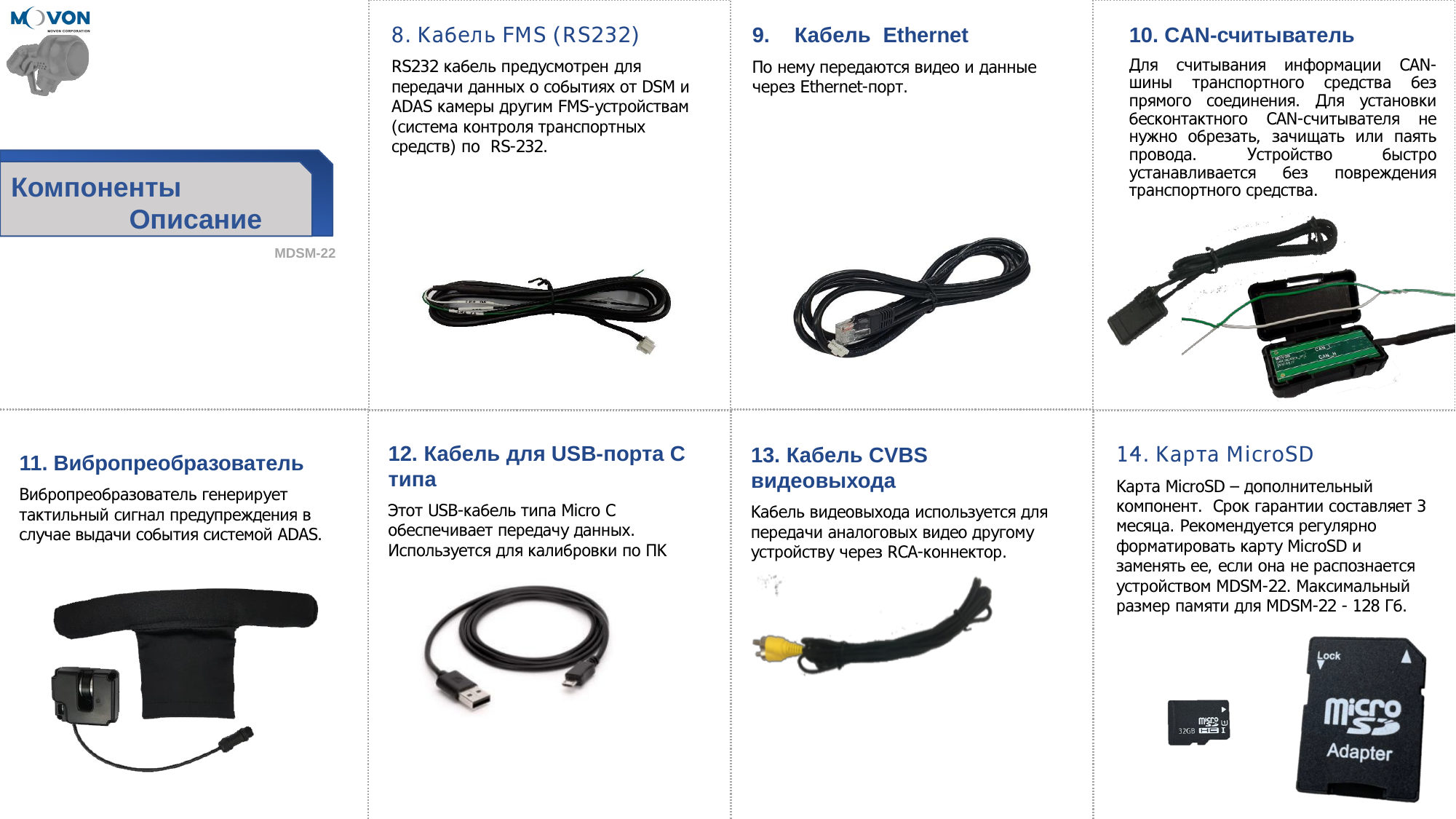

8. Кабель FMS (RS232)
RS232 кабель предусмотрен для передачи данных о событиях от DSM и ADAS камеры другим FMS-устройствам (система контроля транспортных средств) по  RS-232.
9.	Кабель  Ethernet
По нему передаются видео и данные через Ethernet-порт.
10. CAN-считыватель
Для считывания информации CAN-шины транспортного средства без прямого соединения. Для установки бесконтактного CAN-считывателя не нужно обрезать, зачищать или паять провода. Устройство быстро устанавливается без повреждения транспортного средства.

Компоненты
Описание

MDSM-22

12. Кабель для USB-порта C типа
Этот USB-кабель типа Micro C обеспечивает передачу данных. Используется для калибровки по ПК
14. Карта MicroSD
Карта MicroSD – дополнительный компонент.  Срок гарантии составляет 3 месяца. Рекомендуется регулярно форматировать карту MicroSD и заменять ее, если она не распознается устройством MDSM-22. Максимальный размер памяти для MDSM-22 - 128 Гб.
13. Кабель CVBS видеовыхода
Кабель видеовыхода используется для передачи аналоговых видео другому устройству через RCA-коннектор.
11. Вибропреобразователь
Вибропреобразователь генерирует тактильный сигнал предупреждения в случае выдачи события системой ADAS.